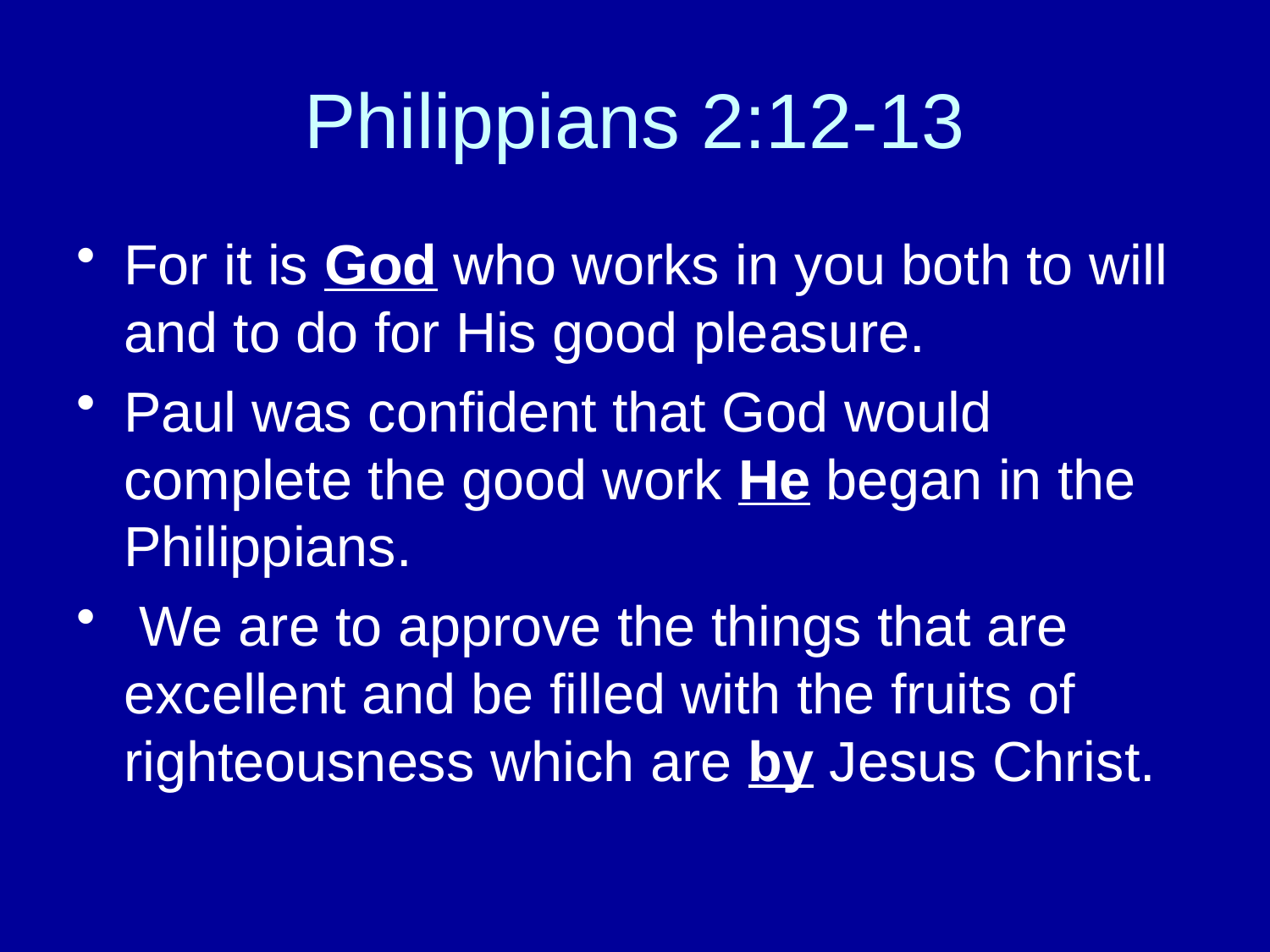

# Philippians 2:12-13
For it is God who works in you both to will and to do for His good pleasure.
Paul was confident that God would complete the good work He began in the Philippians.
 We are to approve the things that are excellent and be filled with the fruits of righteousness which are by Jesus Christ.